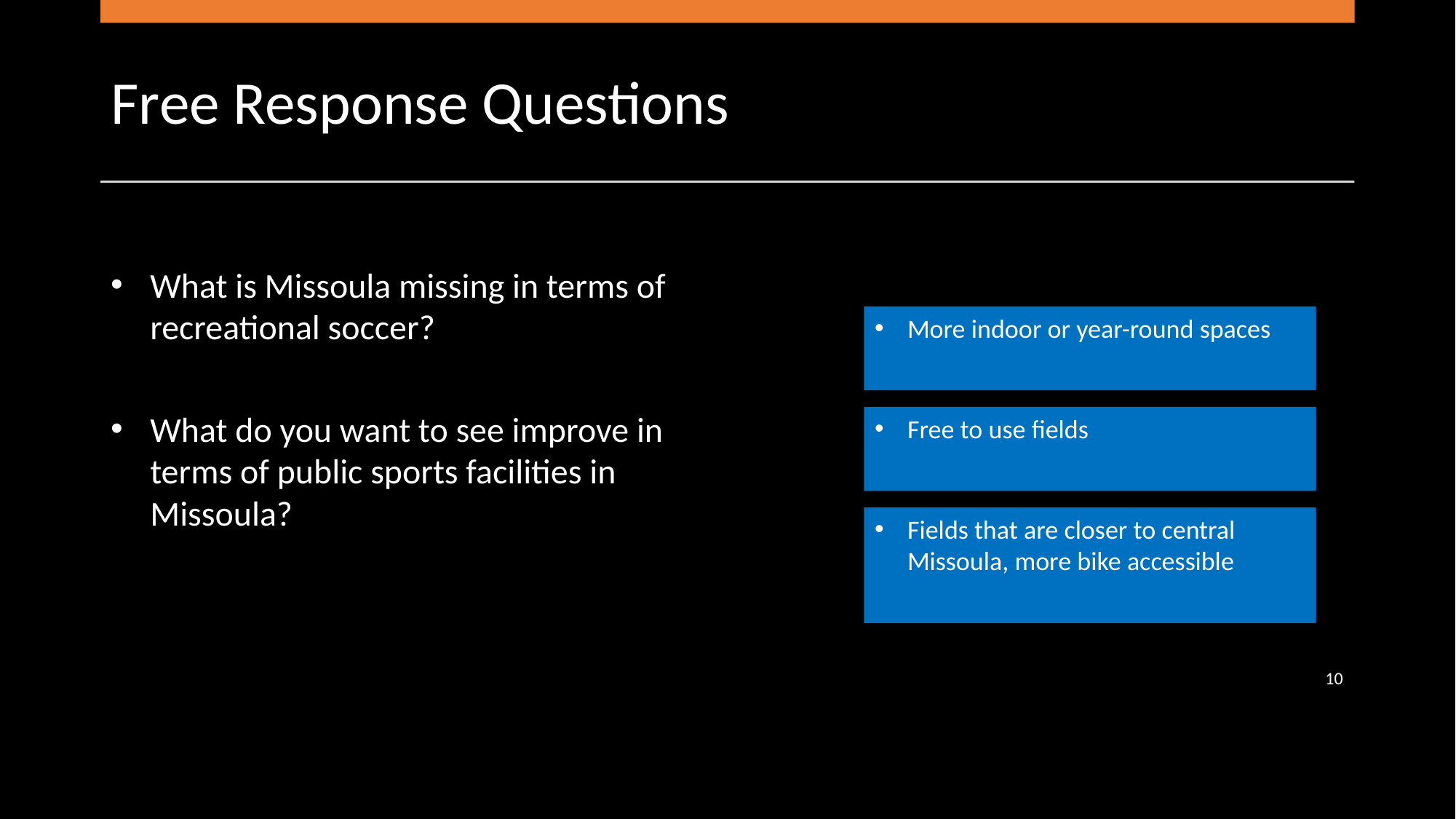

# Free Response Questions

What is Missoula missing in terms of recreational soccer?

What do you want to see improve in terms of public sports facilities in Missoula?
More indoor or year-round spaces

Free to use fields

Fields that are closer to central Missoula, more bike accessible

10